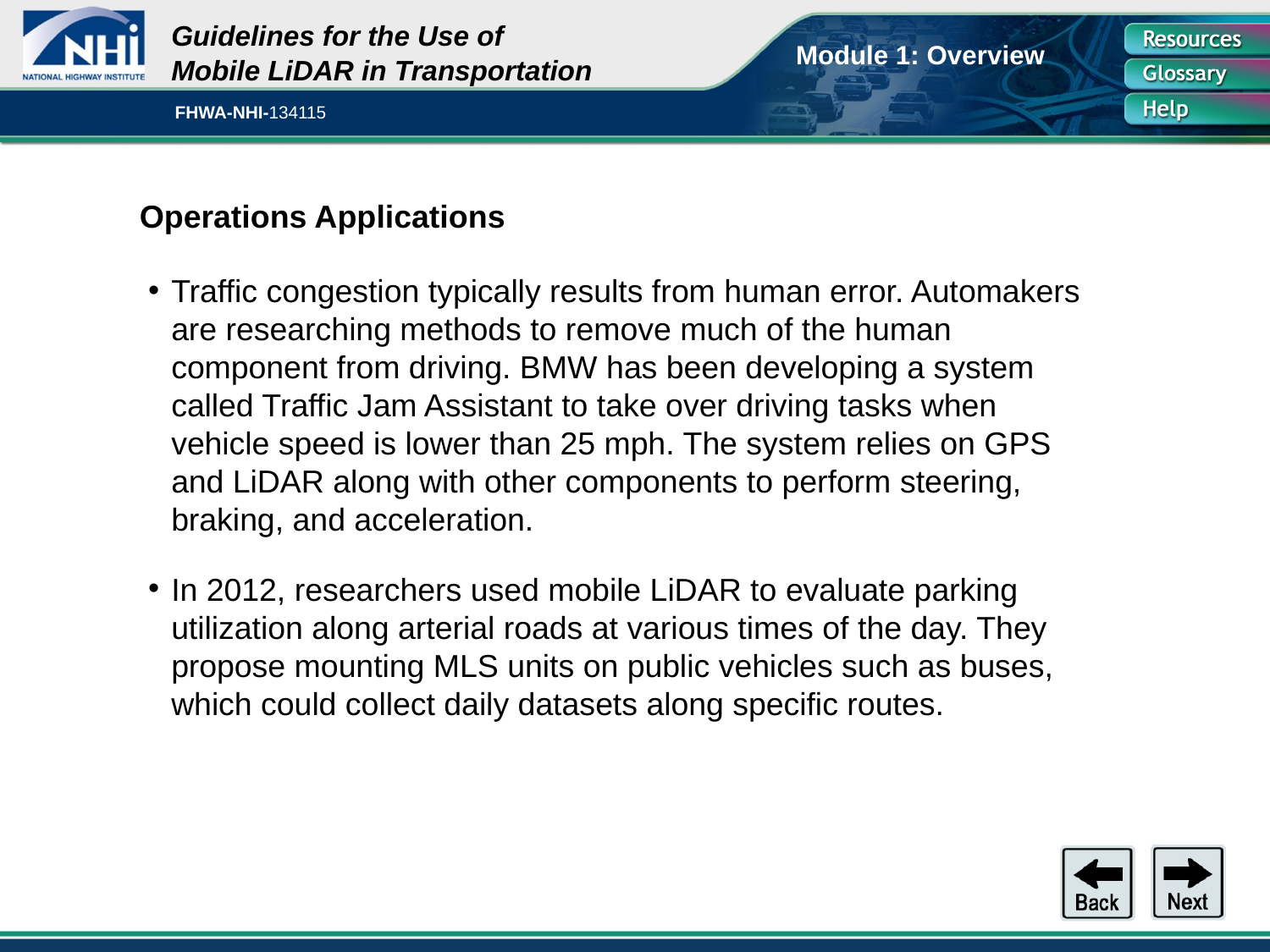

# Operations Applications
Traffic congestion typically results from human error. Automakers are researching methods to remove much of the human component from driving. BMW has been developing a system called Traffic Jam Assistant to take over driving tasks when vehicle speed is lower than 25 mph. The system relies on GPS and LiDAR along with other components to perform steering, braking, and acceleration.
In 2012, researchers used mobile LiDAR to evaluate parking utilization along arterial roads at various times of the day. They propose mounting MLS units on public vehicles such as buses, which could collect daily datasets along specific routes.